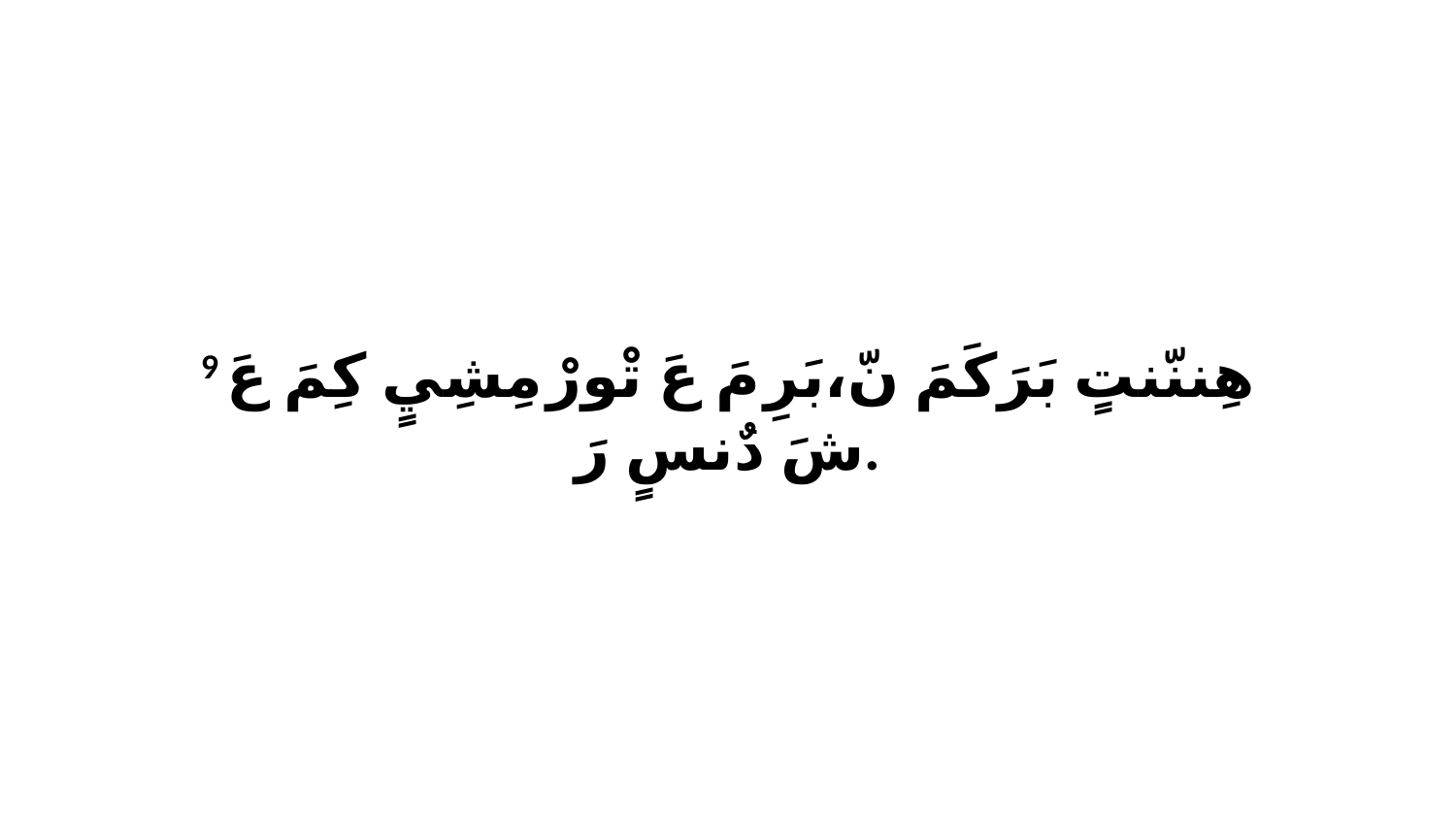

9 هِننّنتٍ بَرَكَمَ نّ،بَرِ مَ عَ تْورْ مِشِيٍ كِمَ عَ شَ دٌنسٍ رَ.